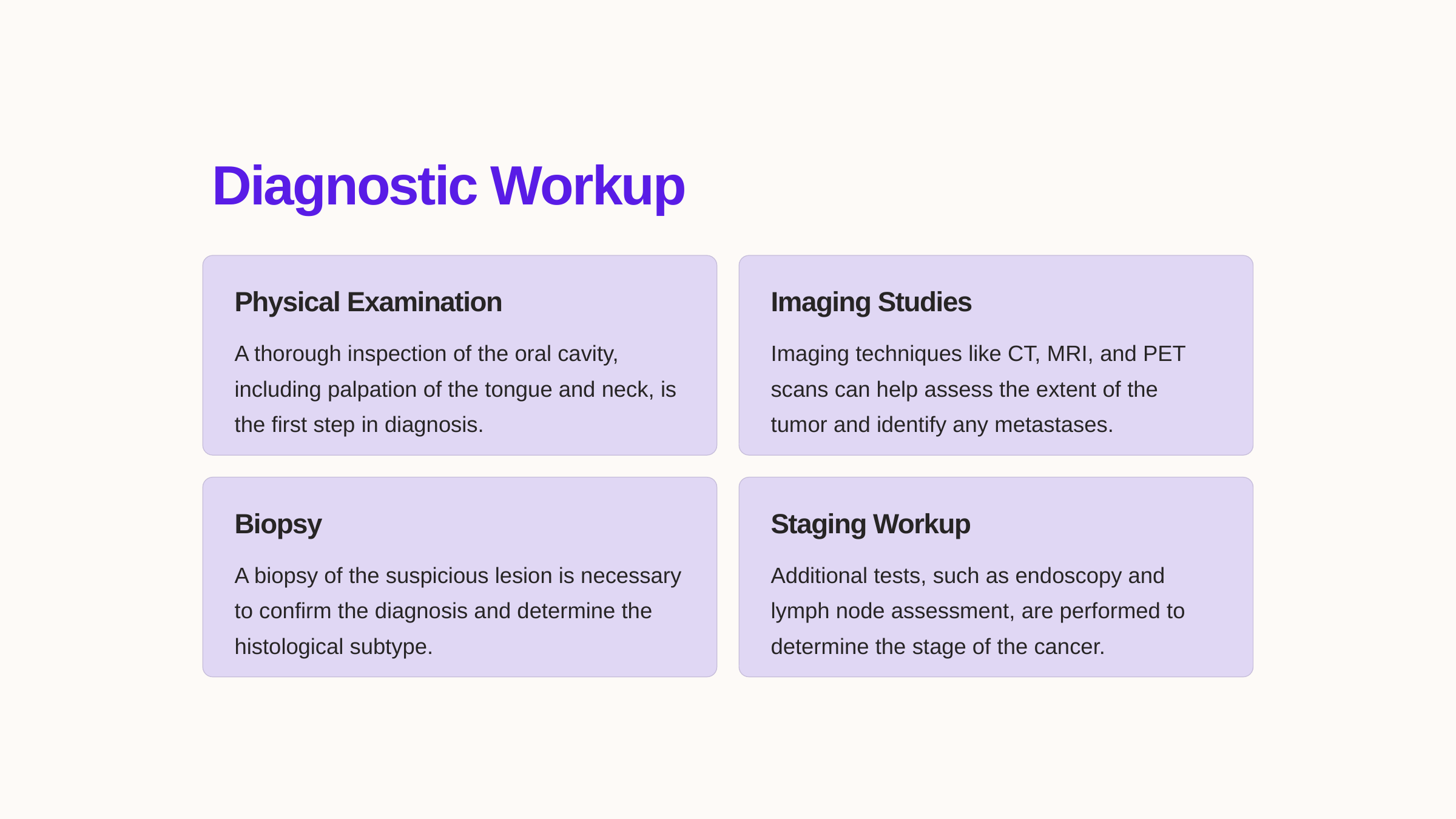

Diagnostic Workup

Physical Examination
Imaging Studies
A thorough inspection of the oral cavity, including palpation of the tongue and neck, is the first step in diagnosis.
Imaging techniques like CT, MRI, and PET scans can help assess the extent of the tumor and identify any metastases.

Biopsy
Staging Workup
A biopsy of the suspicious lesion is necessary to confirm the diagnosis and determine the histological subtype.
Additional tests, such as endoscopy and lymph node assessment, are performed to determine the stage of the cancer.